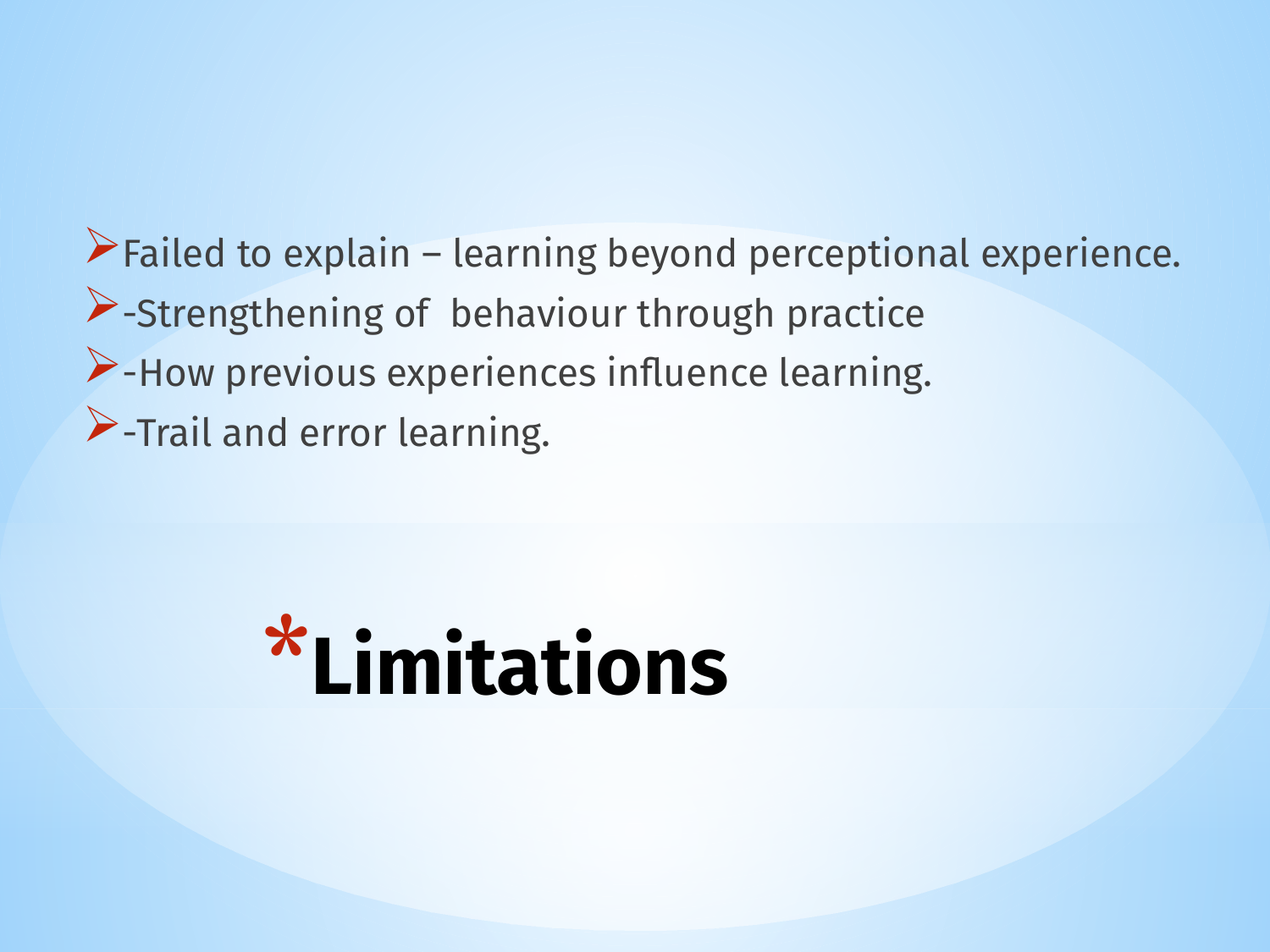

Failed to explain – learning beyond perceptional experience.
-Strengthening of  behaviour through practice
-How previous experiences influence learning.
-Trail and error learning.
# Limitations